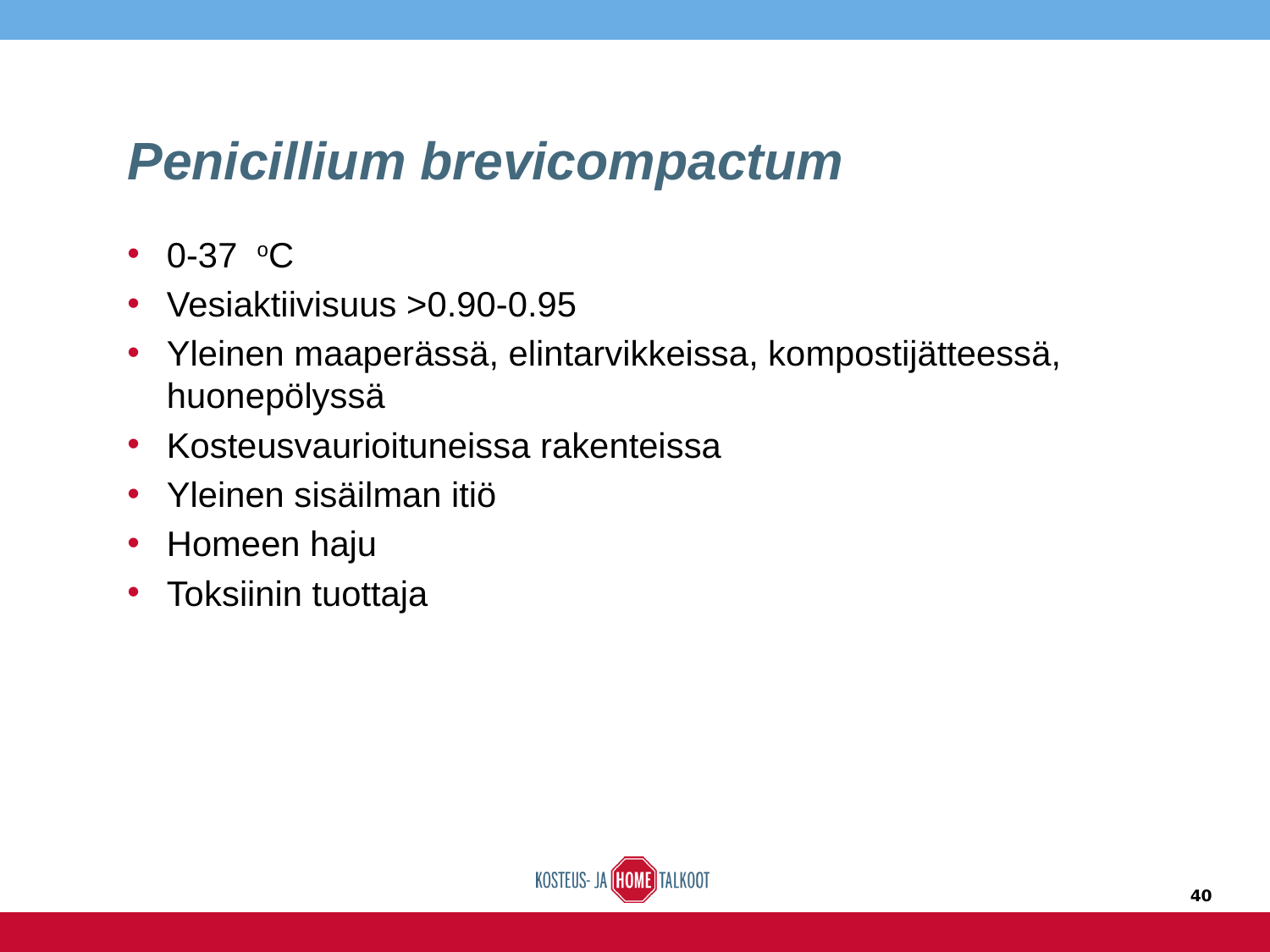

# Penicillium brevicompactum
0-37  oC
Vesiaktiivisuus >0.90-0.95
Yleinen maaperässä, elintarvikkeissa, kompostijätteessä, huonepölyssä
Kosteusvaurioituneissa rakenteissa
Yleinen sisäilman itiö
Homeen haju
Toksiinin tuottaja
40